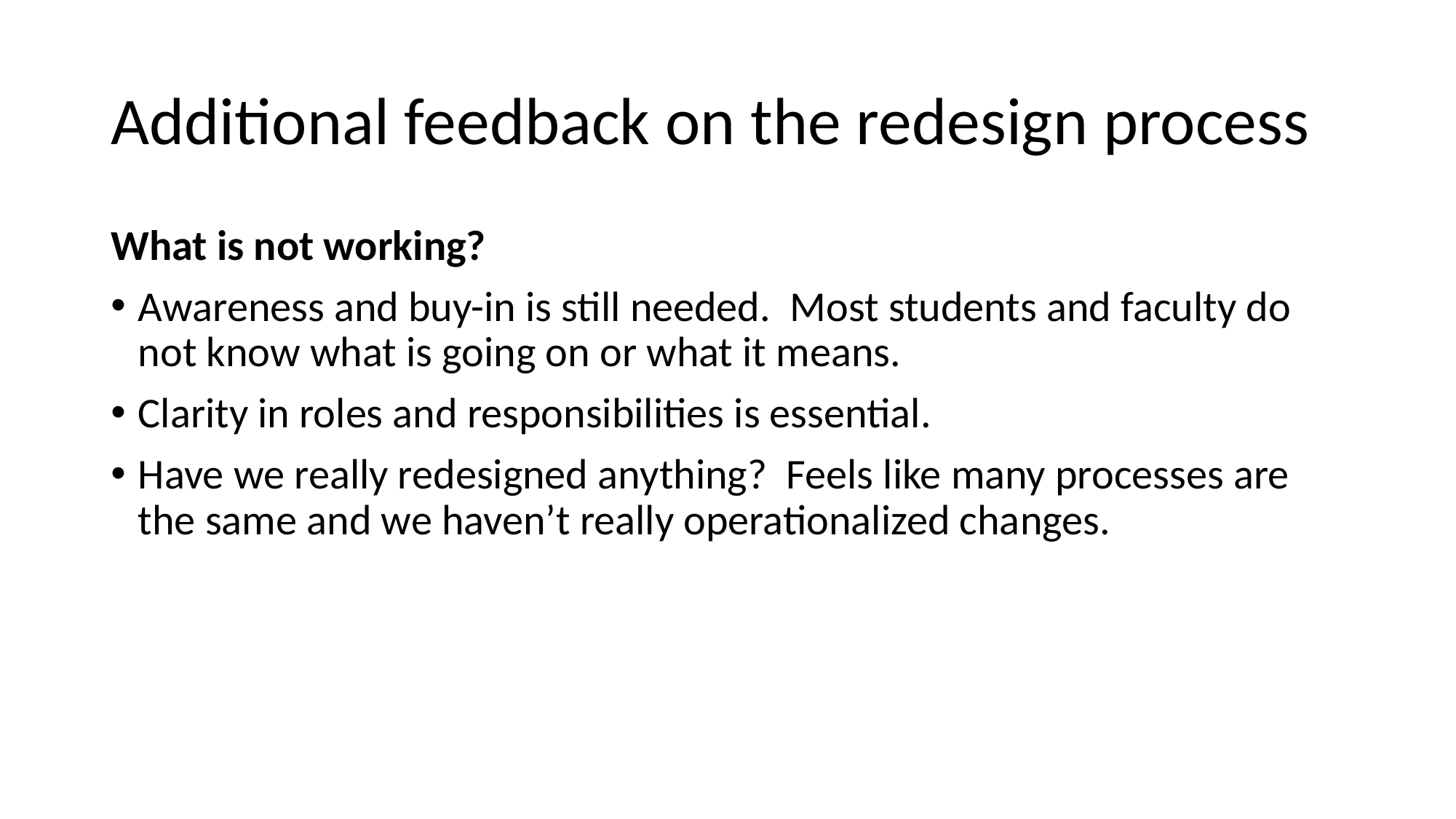

# Additional feedback on the redesign process
What is not working?
Awareness and buy-in is still needed.  Most students and faculty do not know what is going on or what it means.
Clarity in roles and responsibilities is essential.
Have we really redesigned anything?  Feels like many processes are the same and we haven’t really operationalized changes.